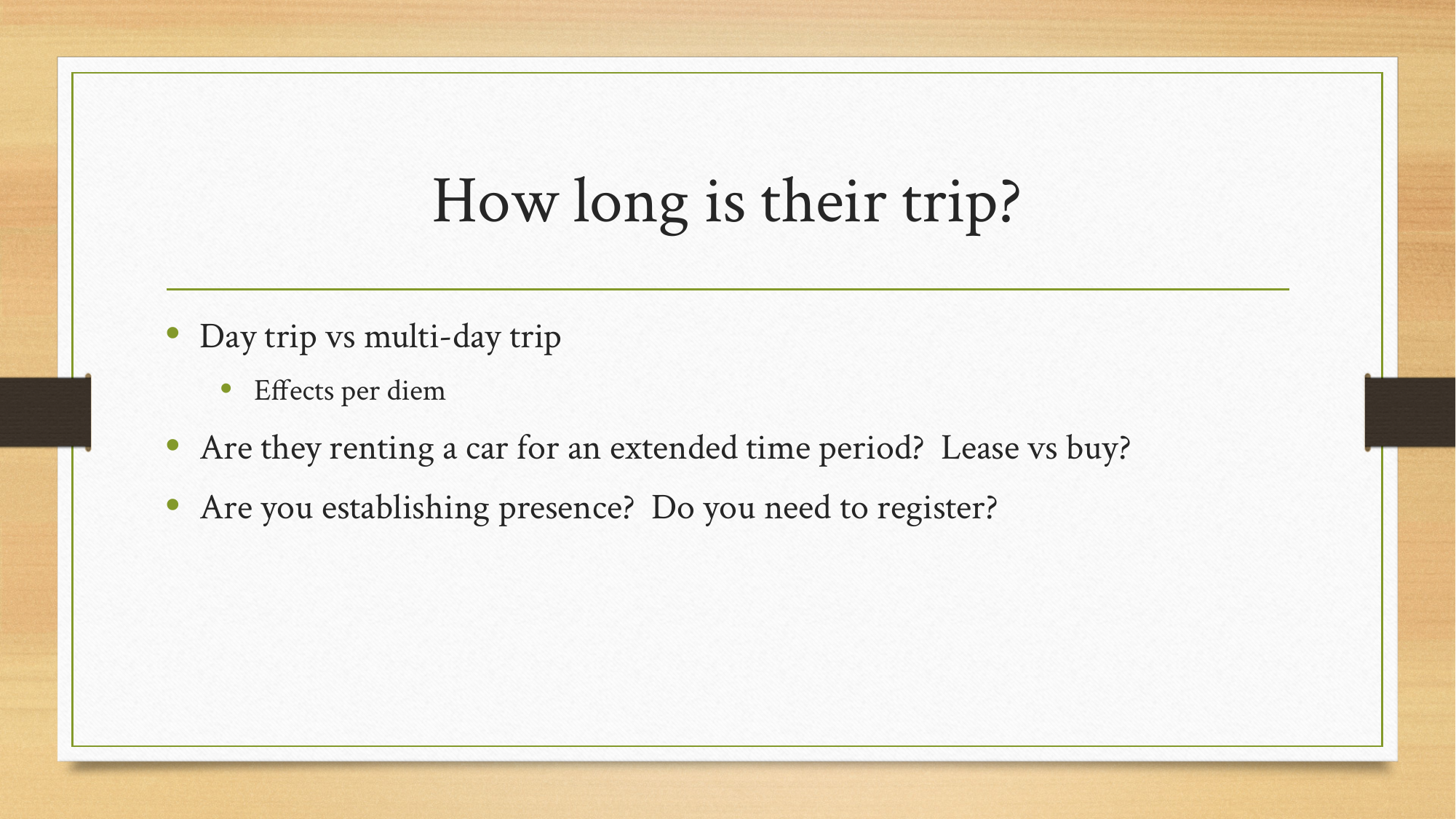

# How long is their trip?
Day trip vs multi-day trip
Effects per diem
Are they renting a car for an extended time period?  Lease vs buy?
Are you establishing presence?  Do you need to register?